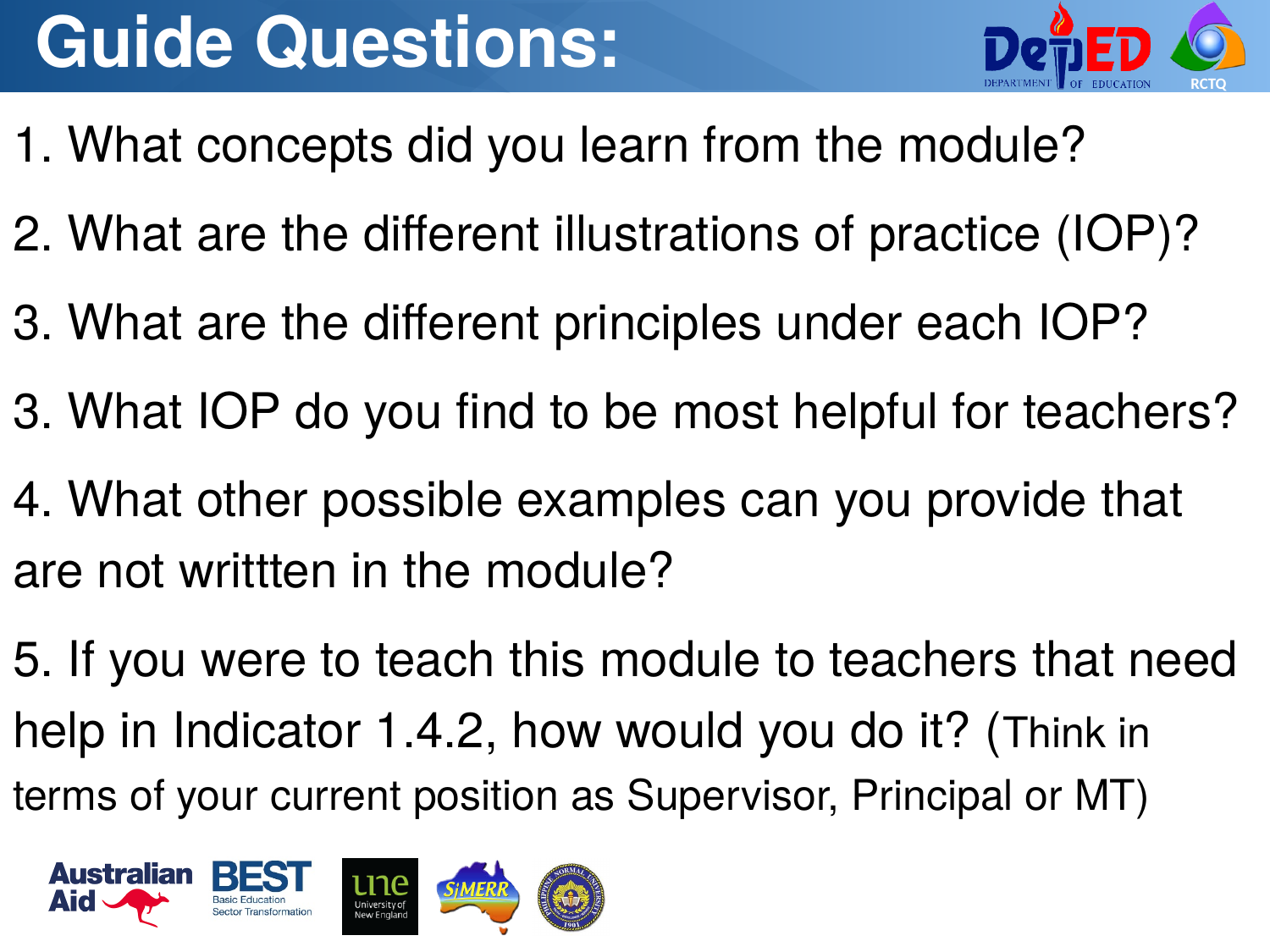

# Guide Questions:
1. What concepts did you learn from the module?
2. What are the different illustrations of practice (IOP)?
3. What are the different principles under each IOP?
3. What IOP do you find to be most helpful for teachers?
4. What other possible examples can you provide that are not writtten in the module?
5. If you were to teach this module to teachers that need help in Indicator 1.4.2, how would you do it? (Think in terms of your current position as Supervisor, Principal or MT)